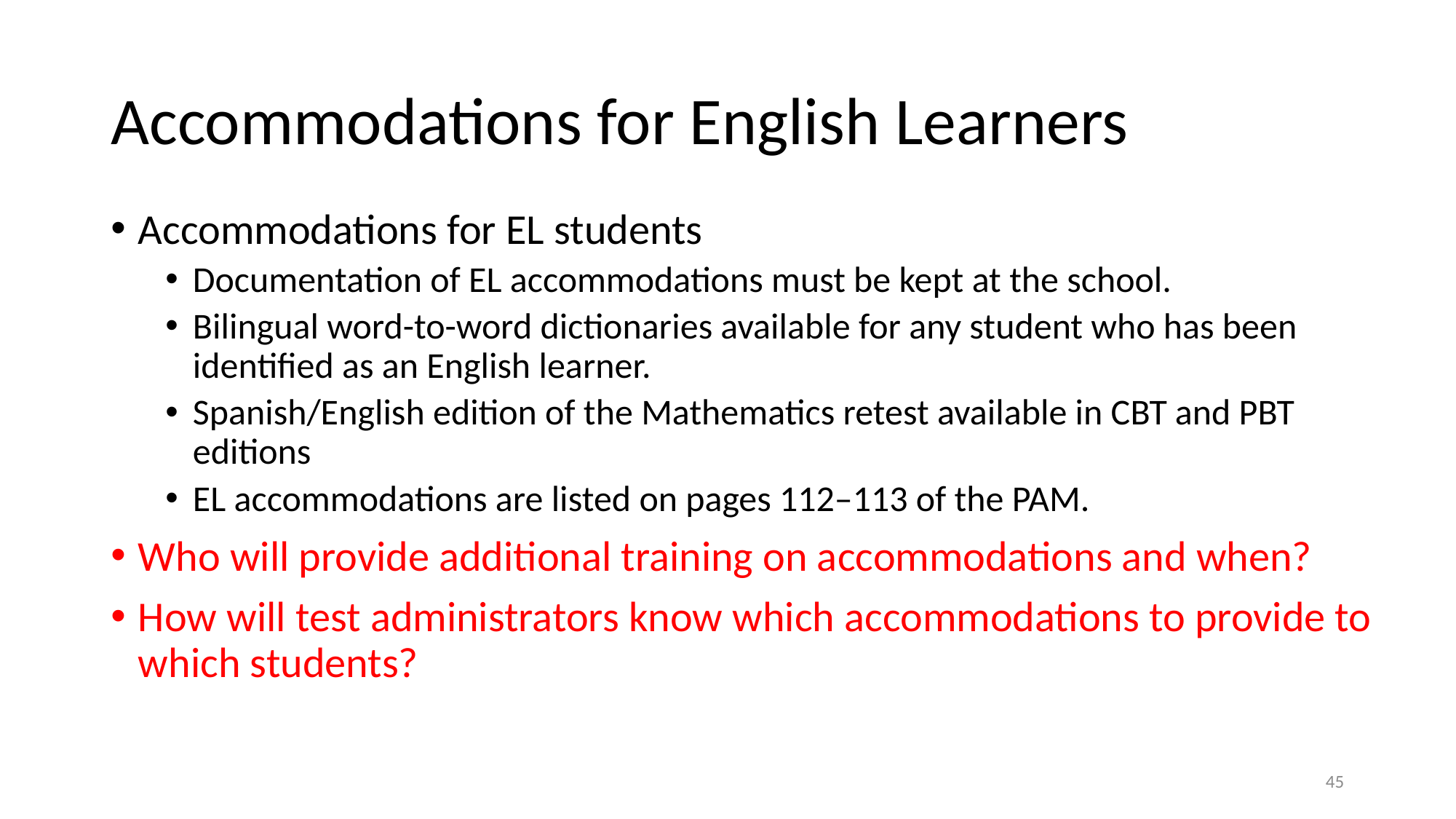

# Accommodations for English Learners
Accommodations for EL students
Documentation of EL accommodations must be kept at the school.
Bilingual word-to-word dictionaries available for any student who has been identified as an English learner.
Spanish/English edition of the Mathematics retest available in CBT and PBT editions
EL accommodations are listed on pages 112–113 of the PAM.
Who will provide additional training on accommodations and when?
How will test administrators know which accommodations to provide to which students?

45